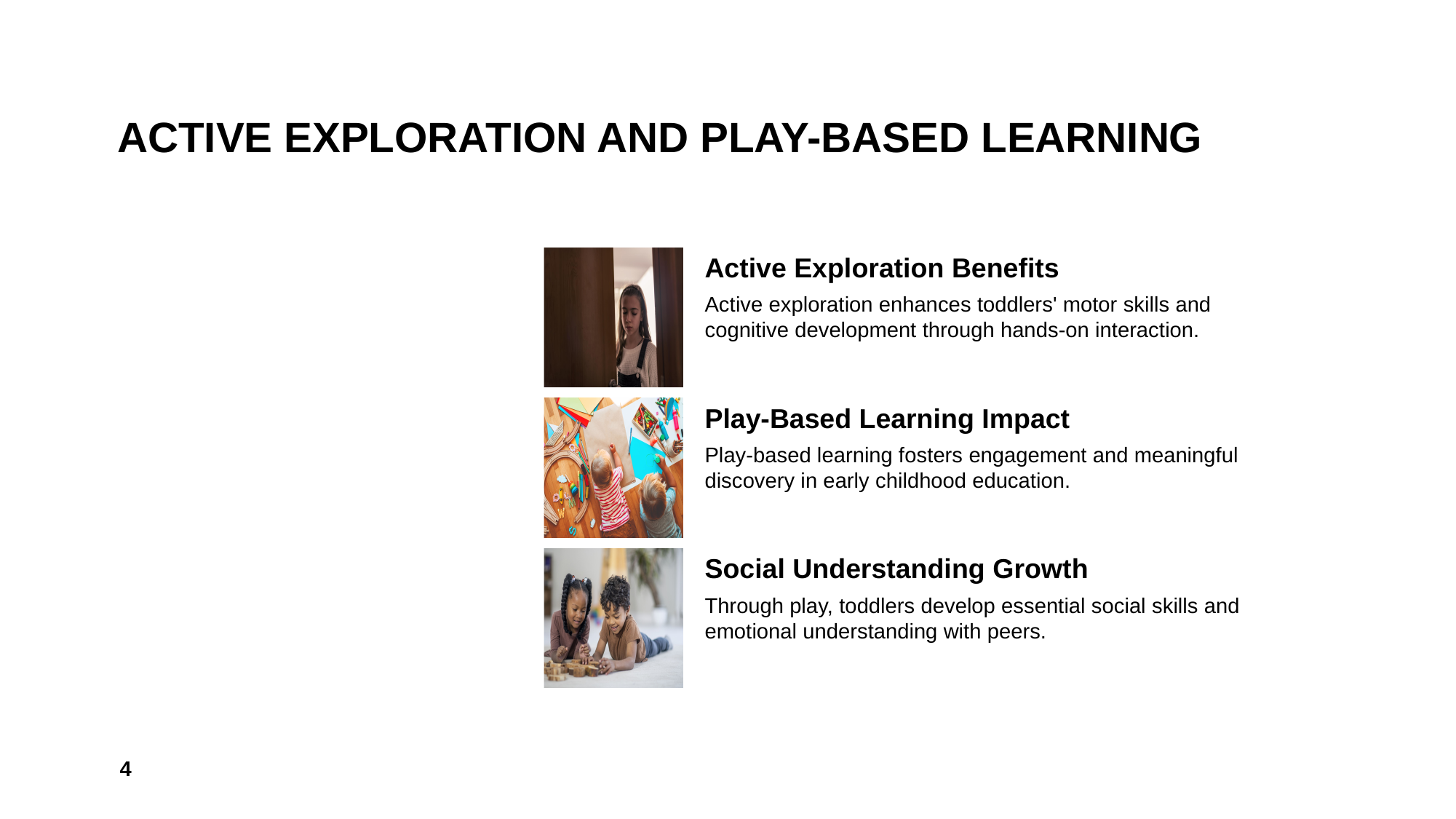

# Active Exploration and Play-Based Learning

Active Exploration Benefits
Active exploration enhances toddlers' motor skills and cognitive development through hands-on interaction.
Play-Based Learning Impact
Play-based learning fosters engagement and meaningful discovery in early childhood education.
Social Understanding Growth
Through play, toddlers develop essential social skills and emotional understanding with peers.
4